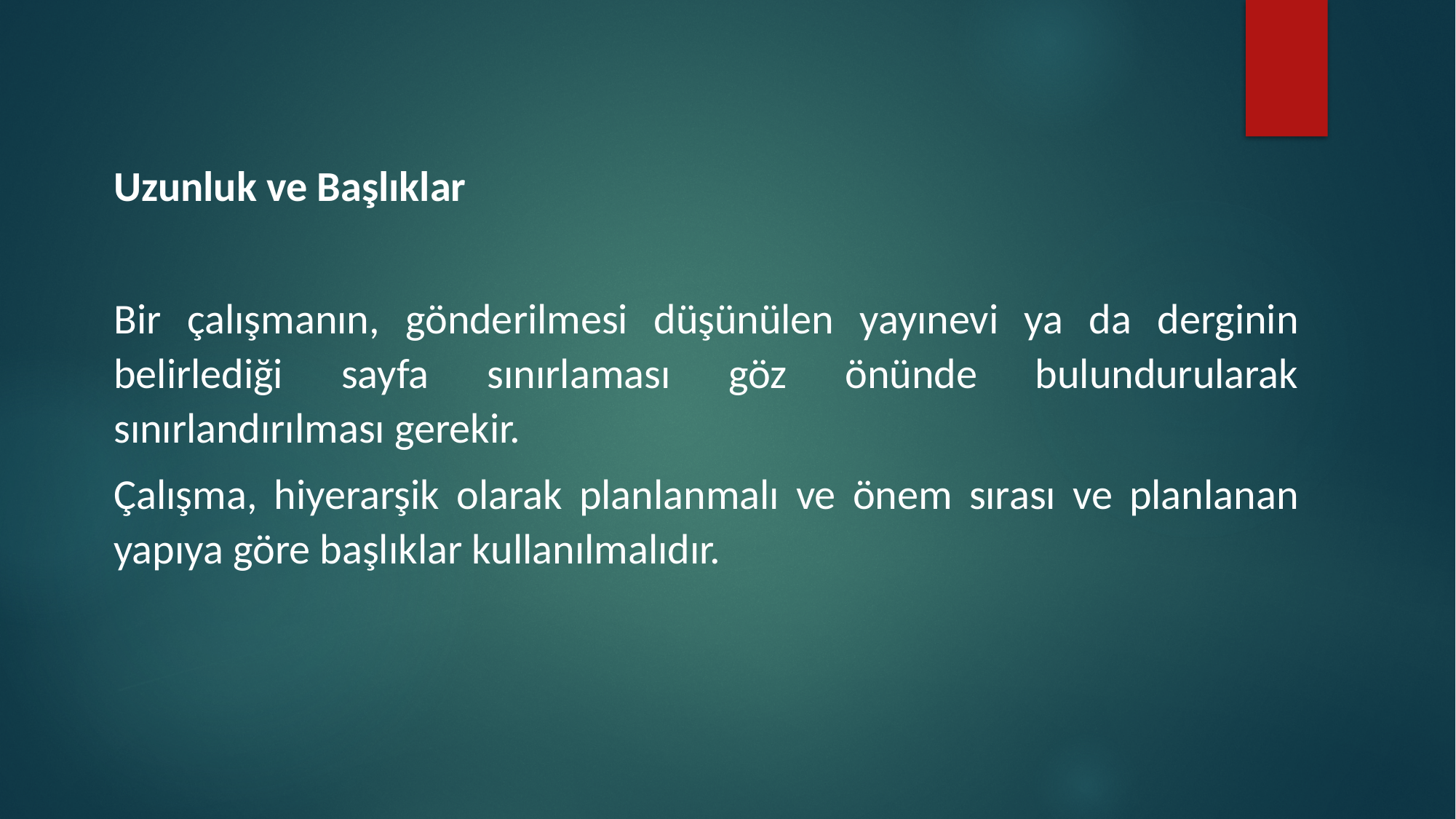

Uzunluk ve Başlıklar

Bir çalışmanın, gönderilmesi düşünülen yayınevi ya da derginin belirlediği sayfa sınırlaması göz önünde bulundurularak sınırlandırılması gerekir.
Çalışma, hiyerarşik olarak planlanmalı ve önem sırası ve planlanan yapıya göre başlıklar kullanılmalıdır.